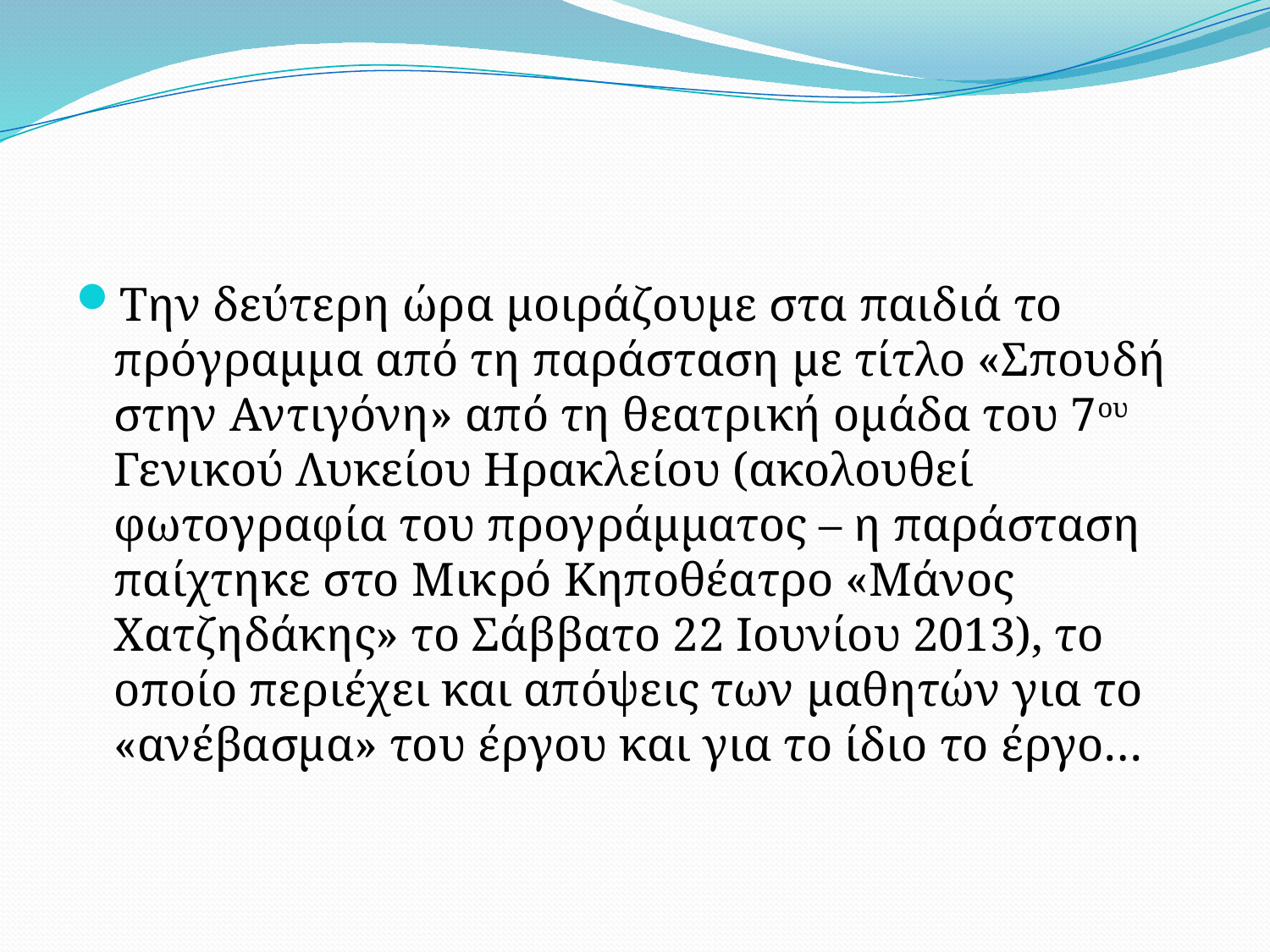

#
Την δεύτερη ώρα μοιράζουμε στα παιδιά το πρόγραμμα από τη παράσταση με τίτλο «Σπουδή στην Αντιγόνη» από τη θεατρική ομάδα του 7ου Γενικού Λυκείου Ηρακλείου (ακολουθεί φωτογραφία του προγράμματος – η παράσταση παίχτηκε στο Μικρό Κηποθέατρο «Μάνος Χατζηδάκης» το Σάββατο 22 Ιουνίου 2013), το οποίο περιέχει και απόψεις των μαθητών για το «ανέβασμα» του έργου και για το ίδιο το έργο…